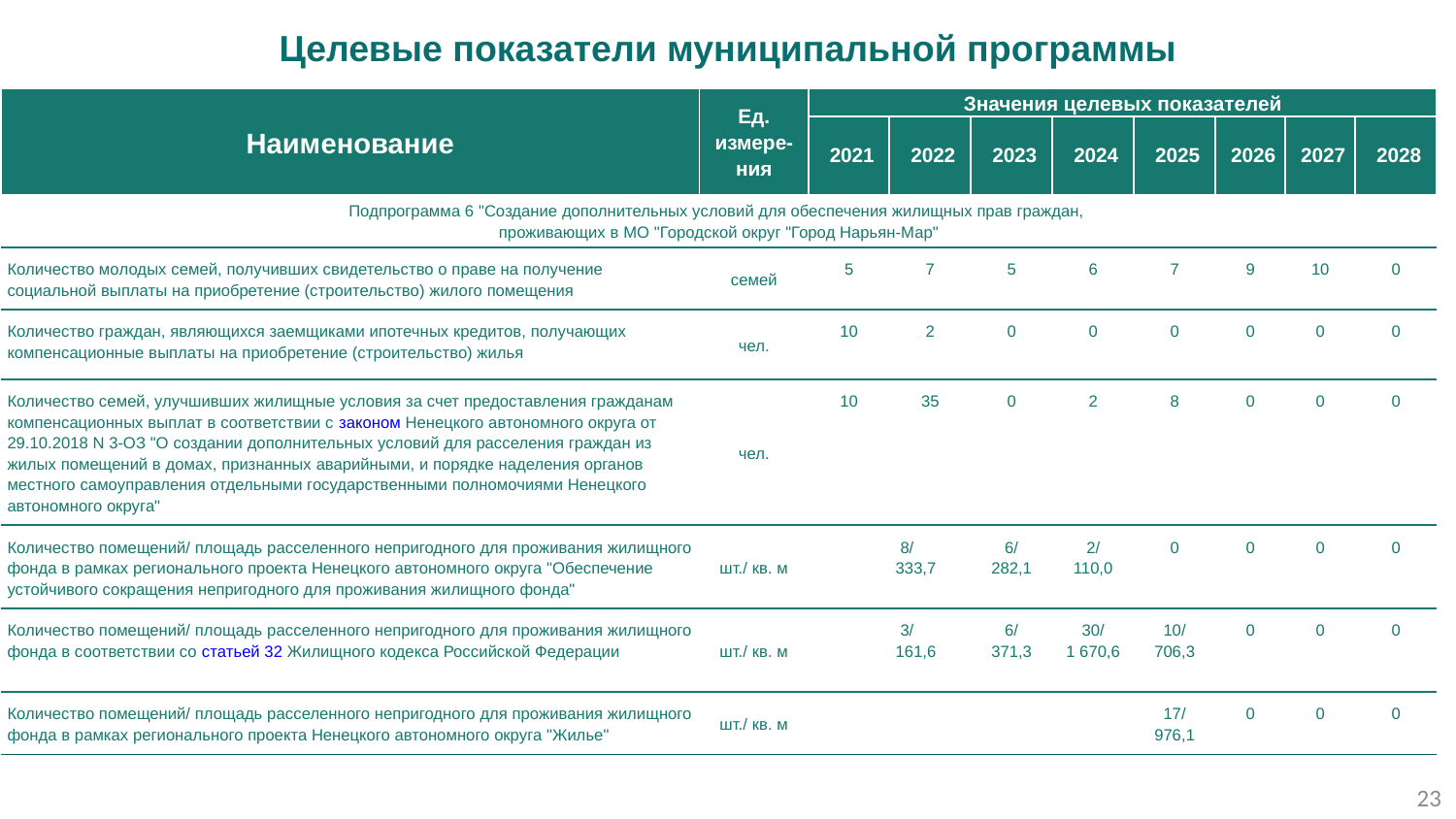

Целевые показатели муниципальной программы
| Наименование | Ед. измере-ния | Значения целевых показателей |  |  |  |  |  |  |  |
| --- | --- | --- | --- | --- | --- | --- | --- | --- | --- |
|  |  | 2021 | 2022 | 2023 | 2024 | 2025 | 2026 | 2027 | 2028 |
| Подпрограмма 6 "Создание дополнительных условий для обеспечения жилищных прав граждан, проживающих в МО "Городской округ "Город Нарьян-Мар" |  |  |  |  |  |  |  |  |  |
| Количество молодых семей, получивших свидетельство о праве на получение социальной выплаты на приобретение (строительство) жилого помещения | семей | 5 | 7 | 5 | 6 | 7 | 9 | 10 | 0 |
| Количество граждан, являющихся заемщиками ипотечных кредитов, получающих компенсационные выплаты на приобретение (строительство) жилья | чел. | 10 | 2 | 0 | 0 | 0 | 0 | 0 | 0 |
| Количество семей, улучшивших жилищные условия за счет предоставления гражданам компенсационных выплат в соответствии с законом Ненецкого автономного округа от 29.10.2018 N 3-ОЗ "О создании дополнительных условий для расселения граждан из жилых помещений в домах, признанных аварийными, и порядке наделения органов местного самоуправления отдельными государственными полномочиями Ненецкого автономного округа" | чел. | 10 | 35 | 0 | 2 | 8 | 0 | 0 | 0 |
| Количество помещений/ площадь расселенного непригодного для проживания жилищного фонда в рамках регионального проекта Ненецкого автономного округа "Обеспечение устойчивого сокращения непригодного для проживания жилищного фонда" | шт./ кв. м |  | 8/ 333,7 | 6/ 282,1 | 2/ 110,0 | 0 | 0 | 0 | 0 |
| Количество помещений/ площадь расселенного непригодного для проживания жилищного фонда в соответствии со статьей 32 Жилищного кодекса Российской Федерации | шт./ кв. м |  | 3/ 161,6 | 6/ 371,3 | 30/ 1 670,6 | 10/ 706,3 | 0 | 0 | 0 |
| Количество помещений/ площадь расселенного непригодного для проживания жилищного фонда в рамках регионального проекта Ненецкого автономного округа "Жилье" | шт./ кв. м |  |  |  |  | 17/ 976,1 | 0 | 0 | 0 |
23